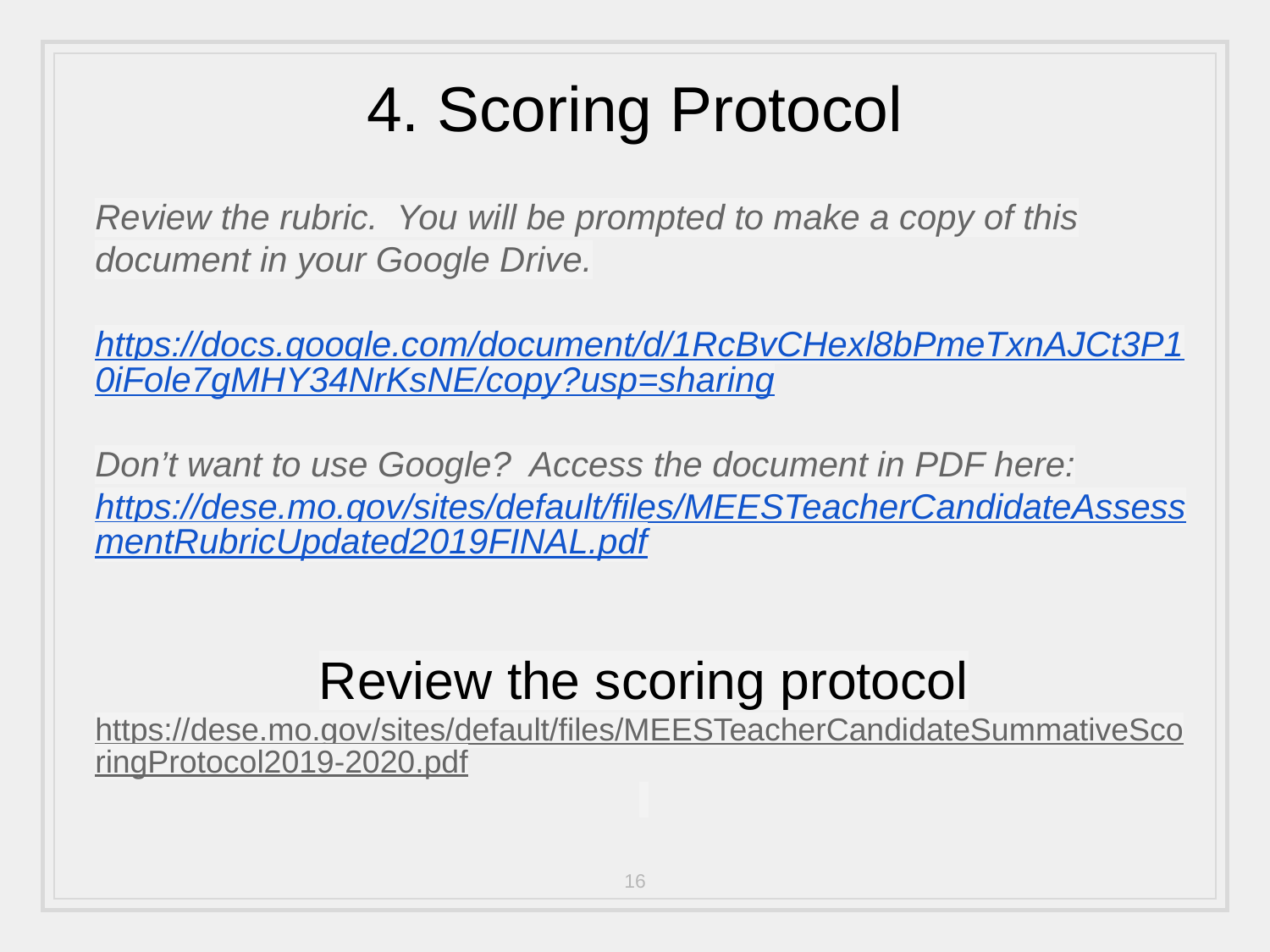

# 4. Scoring Protocol

Review the rubric.  You will be prompted to make a copy of this document in your Google Drive.

https://docs.google.com/document/d/1RcBvCHexl8bPmeTxnAJCt3P10iFole7gMHY34NrKsNE/copy?usp=sharing

Don’t want to use Google?  Access the document in PDF here:
https://dese.mo.gov/sites/default/files/MEESTeacherCandidateAssessmentRubricUpdated2019FINAL.pdf

Review the scoring protocol
https://dese.mo.gov/sites/default/files/MEESTeacherCandidateSummativeScoringProtocol2019-2020.pdf

16